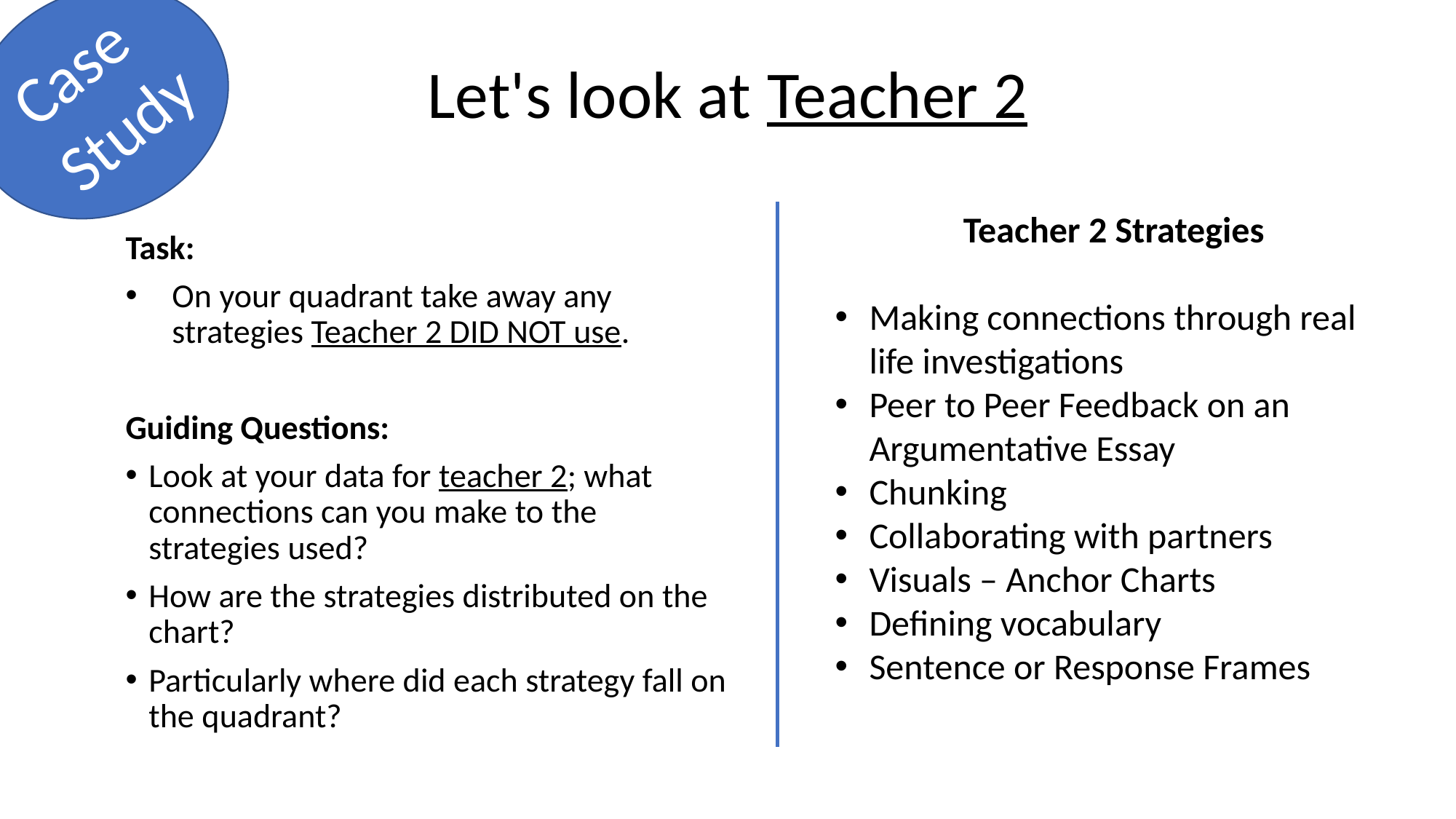

Case
Study
# Let's look at Teacher 2
Teacher 2 Strategies

Making connections through real life investigations
Peer to Peer Feedback on an Argumentative Essay
Chunking
Collaborating with partners
Visuals – Anchor Charts
Defining vocabulary
Sentence or Response Frames

Task:
On your quadrant take away any strategies Teacher 2 DID NOT use.

Guiding Questions:
Look at your data for teacher 2; what connections can you make to the strategies used?
How are the strategies distributed on the chart?
Particularly where did each strategy fall on the quadrant?